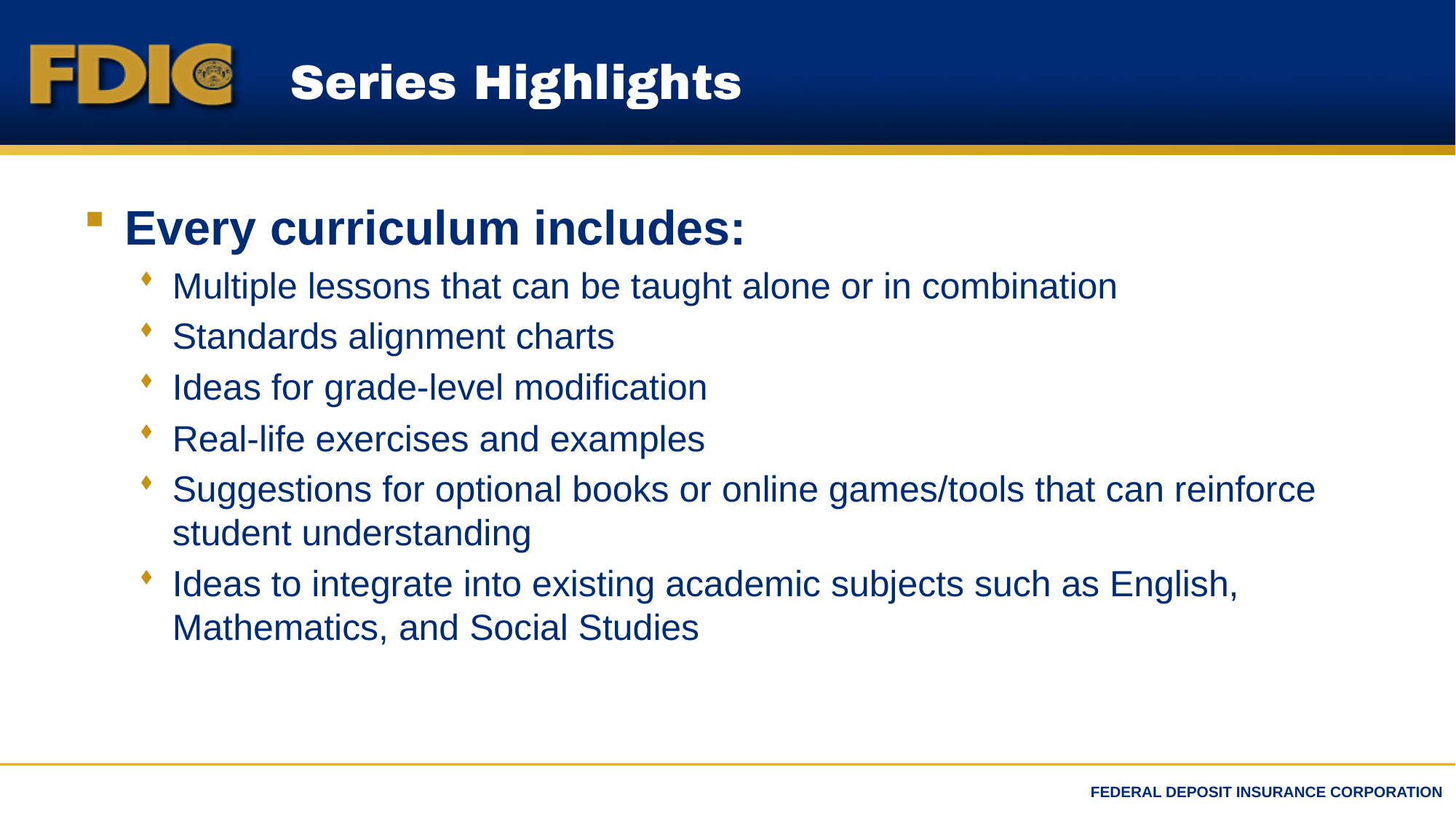

# Series Highlights
Every curriculum includes:
Multiple lessons that can be taught alone or in combination
Standards alignment charts
Ideas for grade-level modification
Real-life exercises and examples
Suggestions for optional books or online games/tools that can reinforce student understanding
Ideas to integrate into existing academic subjects such as English, Mathematics, and Social Studies